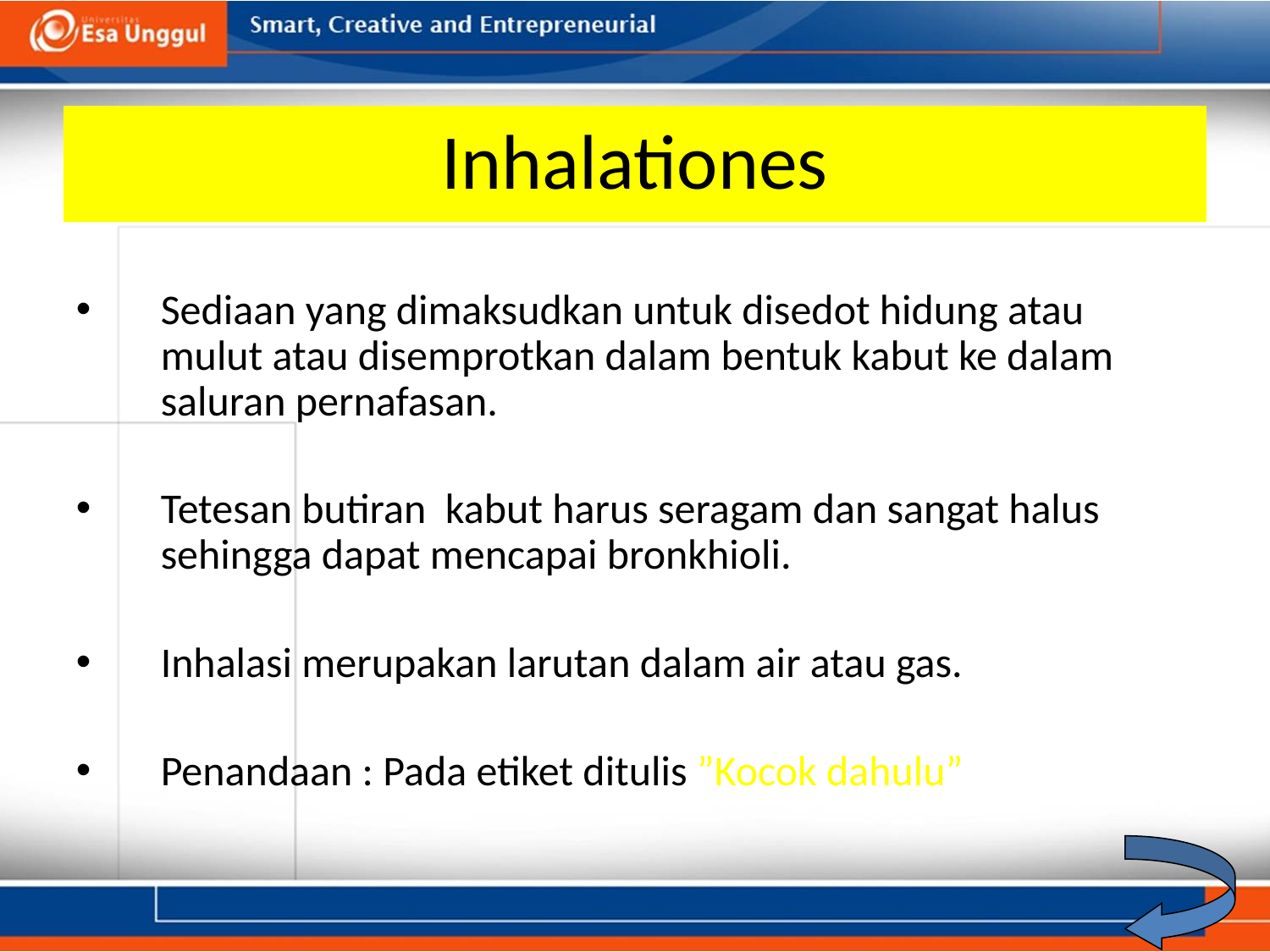

# Inhalationes

Sediaan yang dimaksudkan untuk disedot hidung atau  mulut atau disemprotkan dalam bentuk kabut ke dalam  saluran pernafasan.

Tetesan butiran  kabut harus seragam dan sangat halus sehingga dapat mencapai bronkhioli.

Inhalasi merupakan larutan dalam air atau gas.

Penandaan : Pada etiket ditulis ”Kocok dahulu”